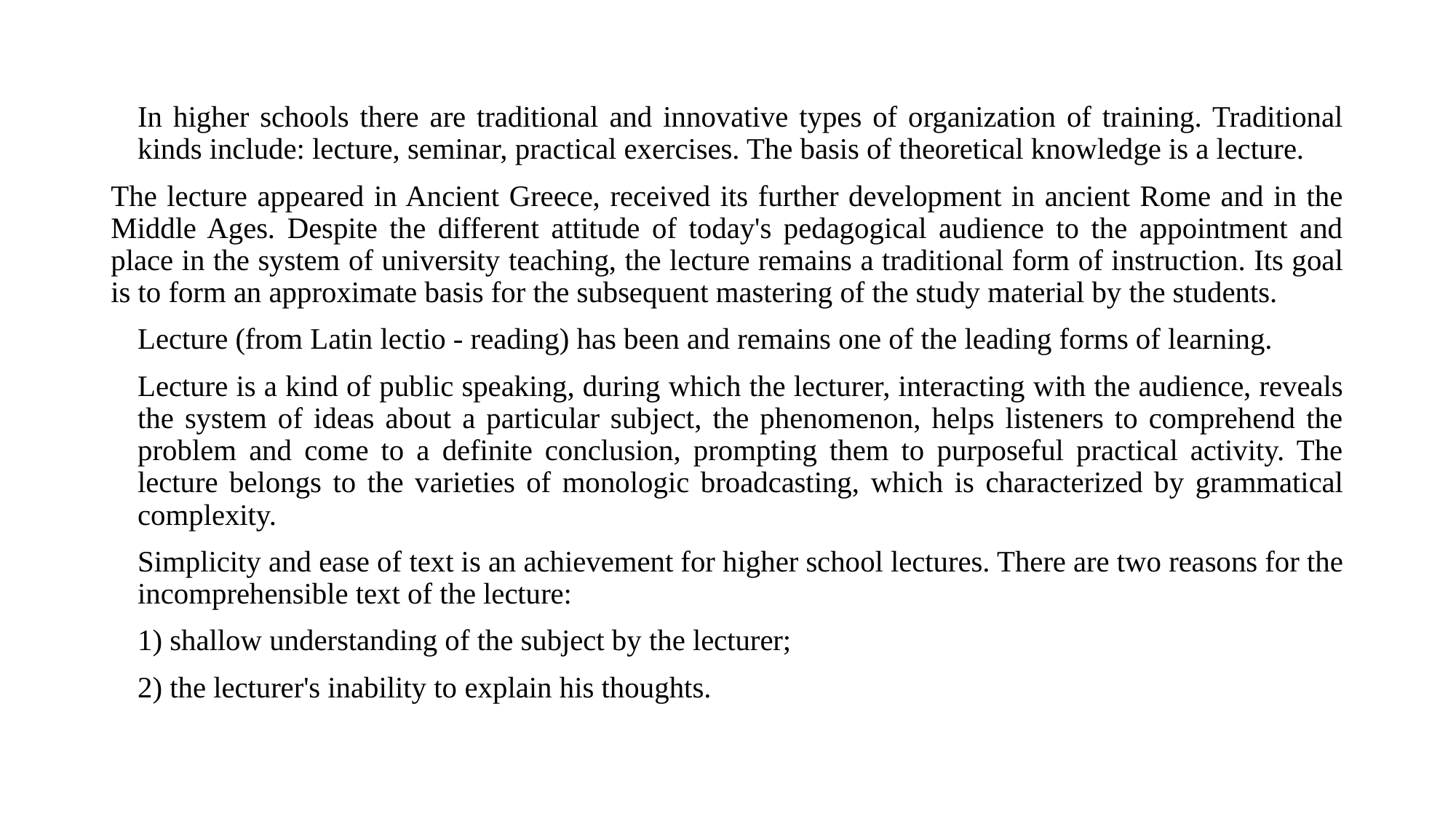

In higher schools there are traditional and innovative types of organization of training. Traditional kinds include: lecture, seminar, practical exercises. The basis of theoretical knowledge is a lecture.
The lecture appeared in Ancient Greece, received its further development in ancient Rome and in the Middle Ages. Despite the different attitude of today's pedagogical audience to the appointment and place in the system of university teaching, the lecture remains a traditional form of instruction. Its goal is to form an approximate basis for the subsequent mastering of the study material by the students.
Lecture (from Latin lectio - reading) has been and remains one of the leading forms of learning.
Lecture is a kind of public speaking, during which the lecturer, interacting with the audience, reveals the system of ideas about a particular subject, the phenomenon, helps listeners to comprehend the problem and come to a definite conclusion, prompting them to purposeful practical activity. The lecture belongs to the varieties of monologic broadcasting, which is characterized by grammatical complexity.
Simplicity and ease of text is an achievement for higher school lectures. There are two reasons for the incomprehensible text of the lecture:
1) shallow understanding of the subject by the lecturer;
2) the lecturer's inability to explain his thoughts.